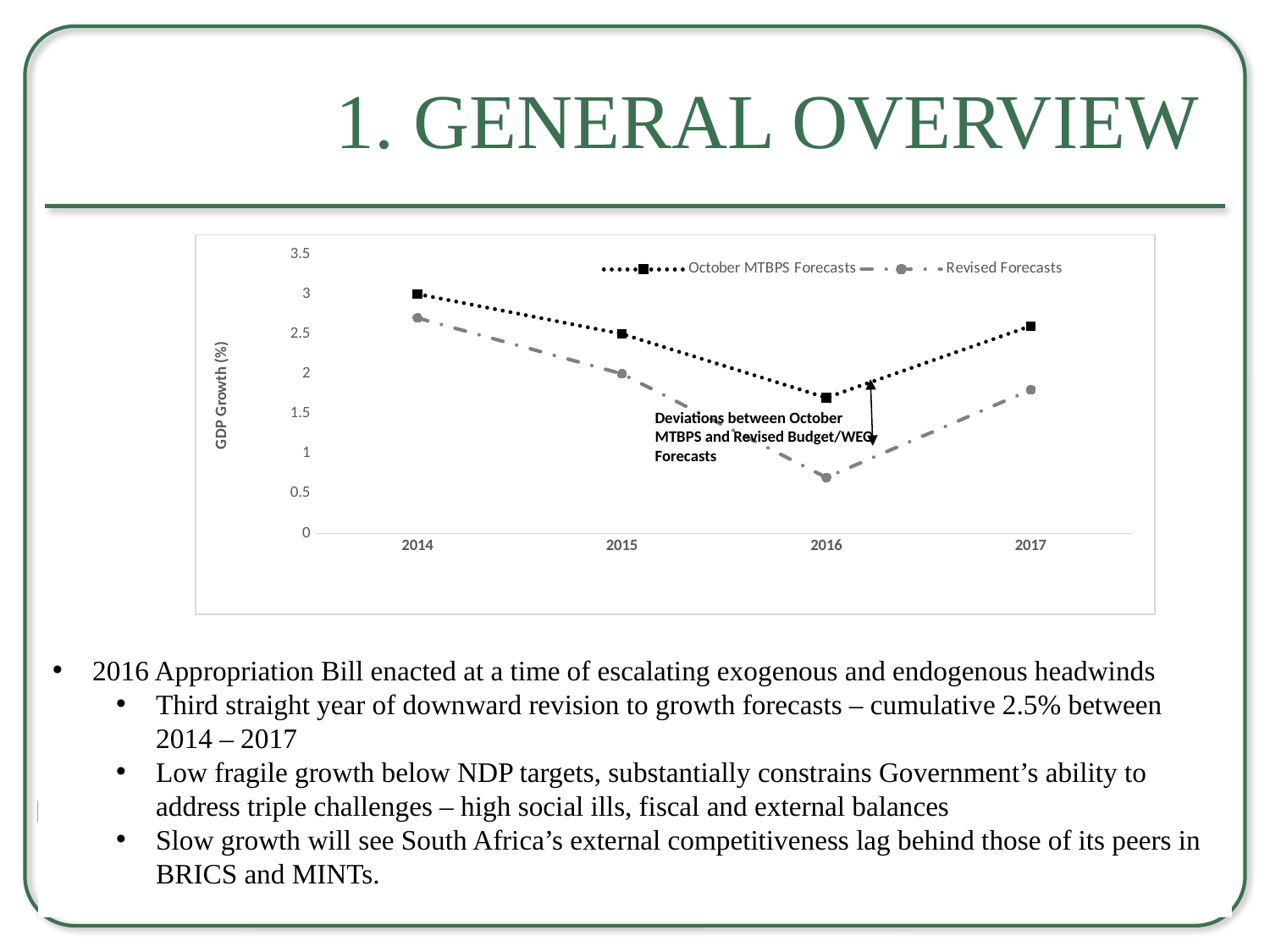

# 1. General Overview

### Chart

| Category |  |  |
|---|---|---|
| 2014 | 3.0 | 2.7 |
| 2015 | 2.5 | 2.0 |
| 2016 | 1.7000000000000002 | 0.7000000000000001 |
| 2017 | 2.6 | 1.8 |
Deviations between October MTBPS and Revised Budget/WEO Forecasts
2016 Appropriation Bill enacted at a time of escalating exogenous and endogenous headwinds
Third straight year of downward revision to growth forecasts – cumulative 2.5% between 2014 – 2017
Low fragile growth below NDP targets, substantially constrains Government’s ability to address triple challenges – high social ills, fiscal and external balances
Slow growth will see South Africa’s external competitiveness lag behind those of its peers in BRICS and MINTs.
6